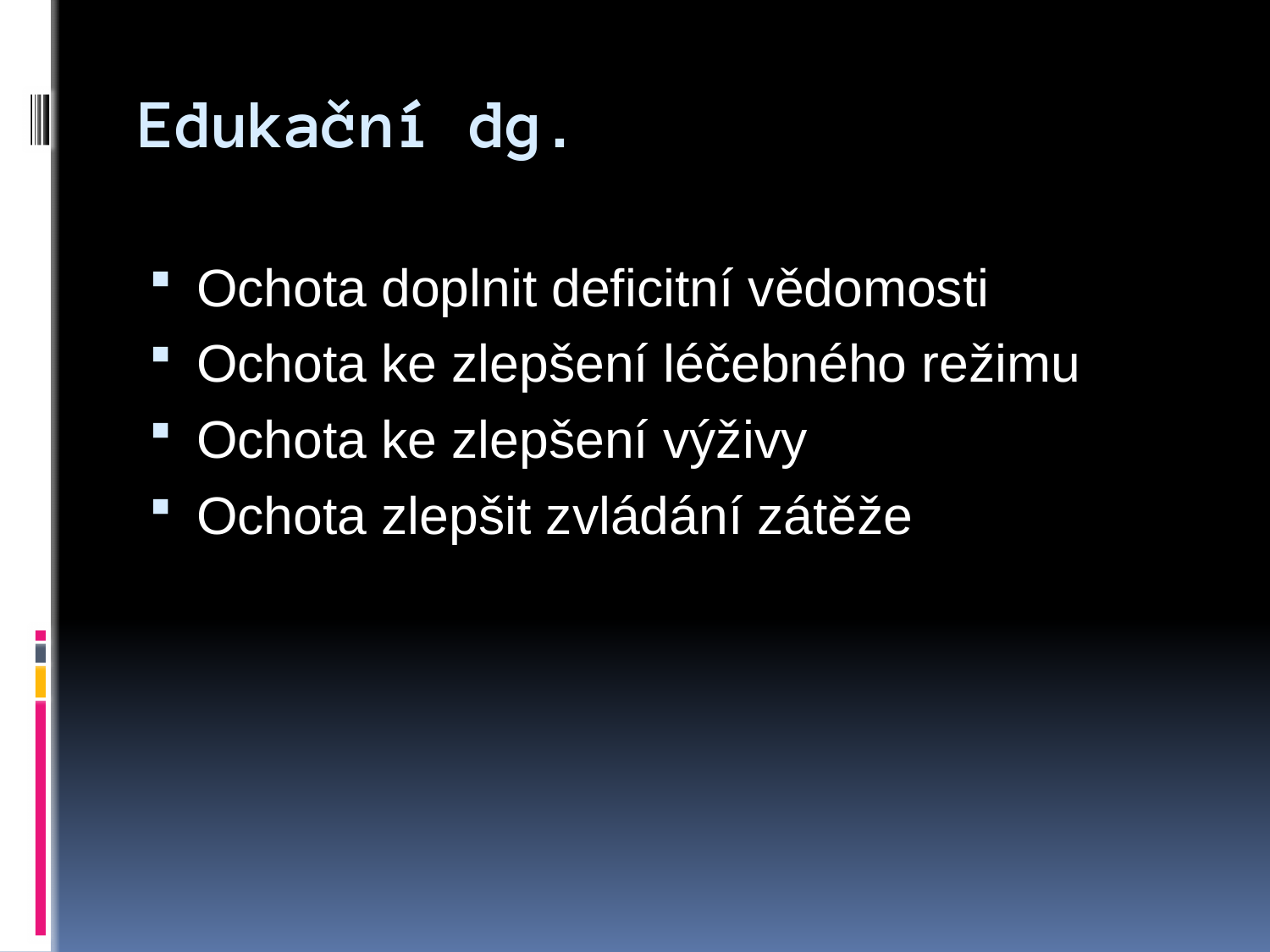

# Edukační dg.
Ochota doplnit deficitní vědomosti
Ochota ke zlepšení léčebného režimu
Ochota ke zlepšení výživy
Ochota zlepšit zvládání zátěže